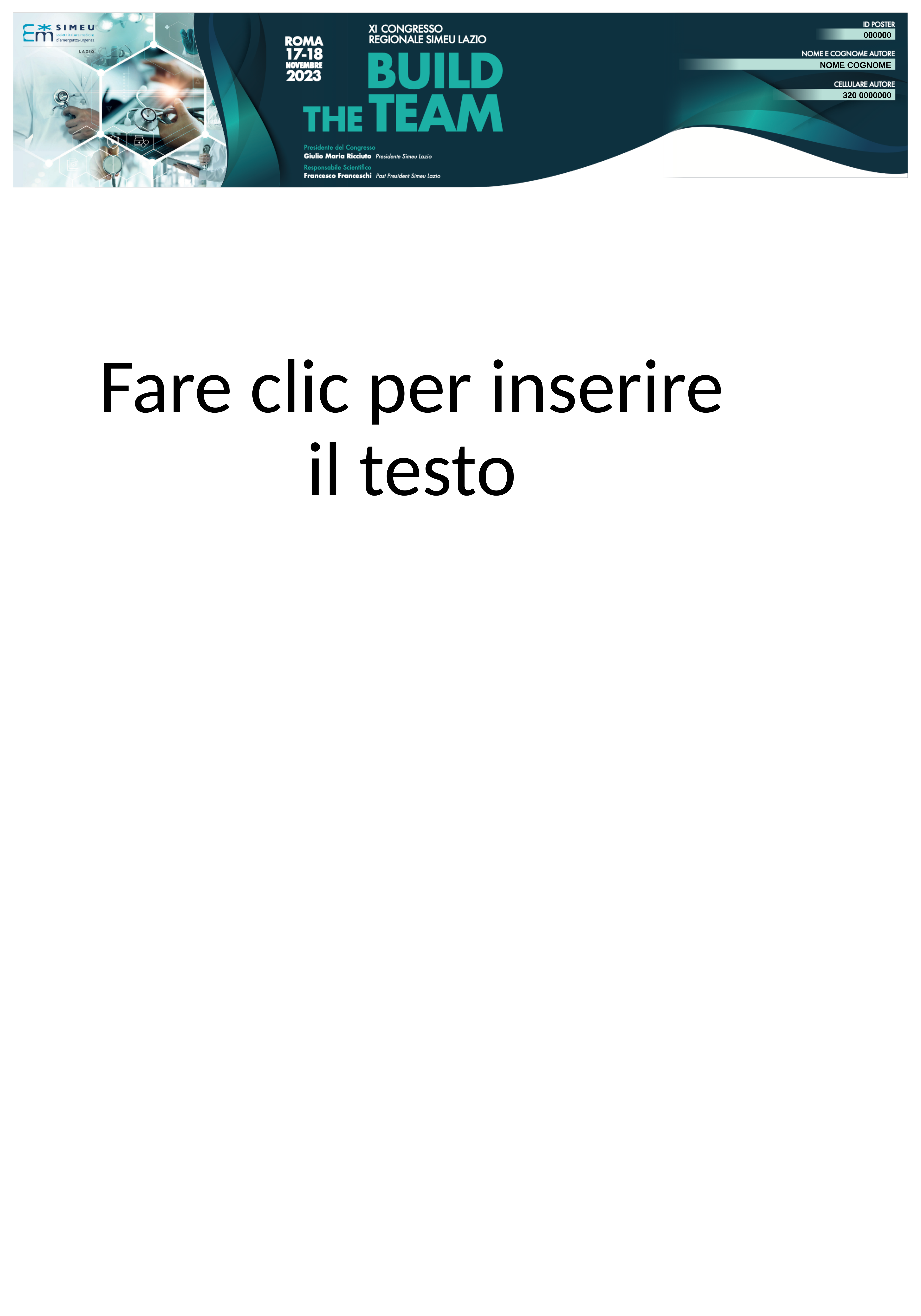

000000
NOME COGNOME
320 0000000
Fare clic per inserire il testo